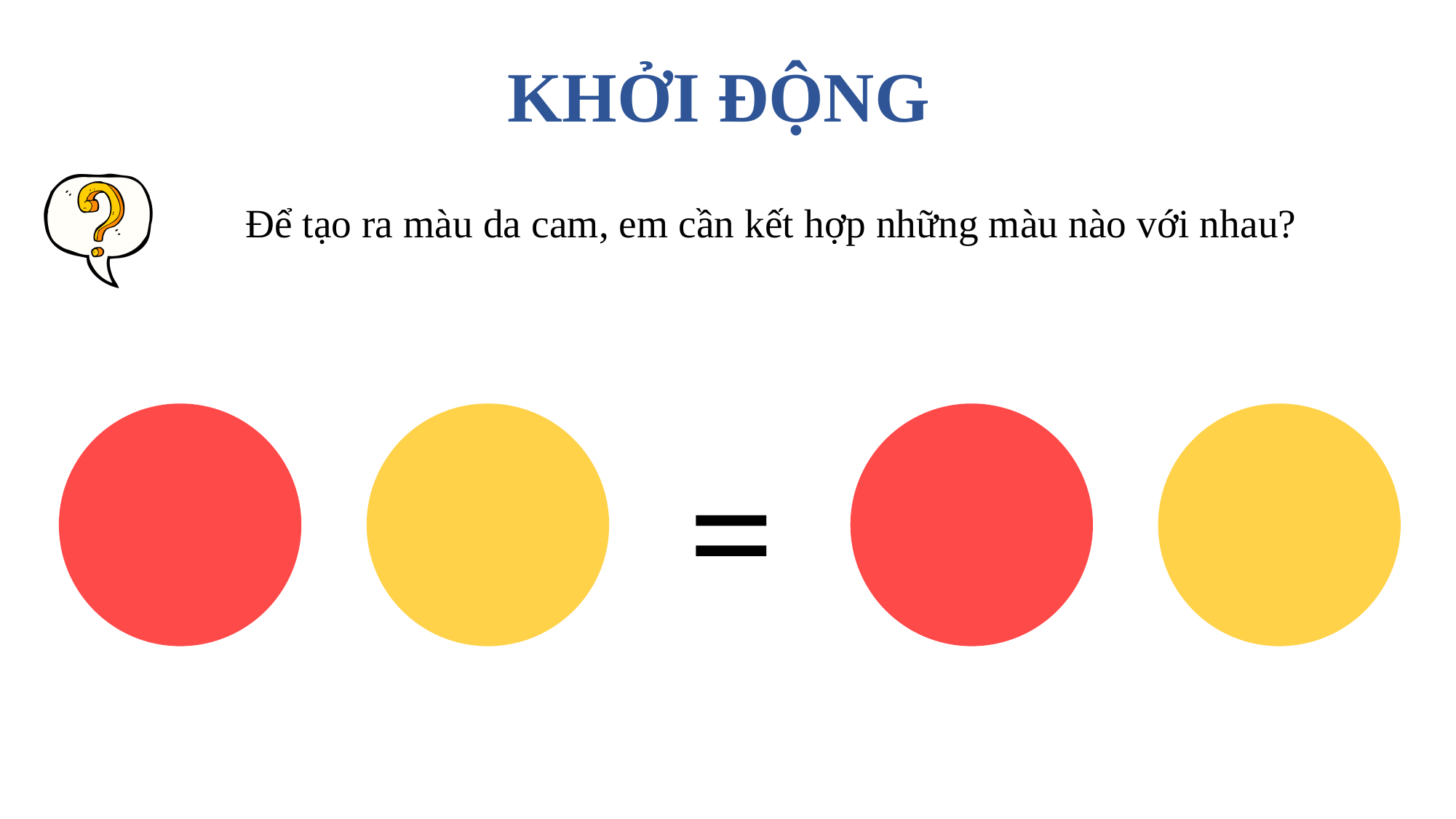

KHỞI ĐỘNG

Để tạo ra màu da cam, em cần kết hợp những màu nào với nhau?

=